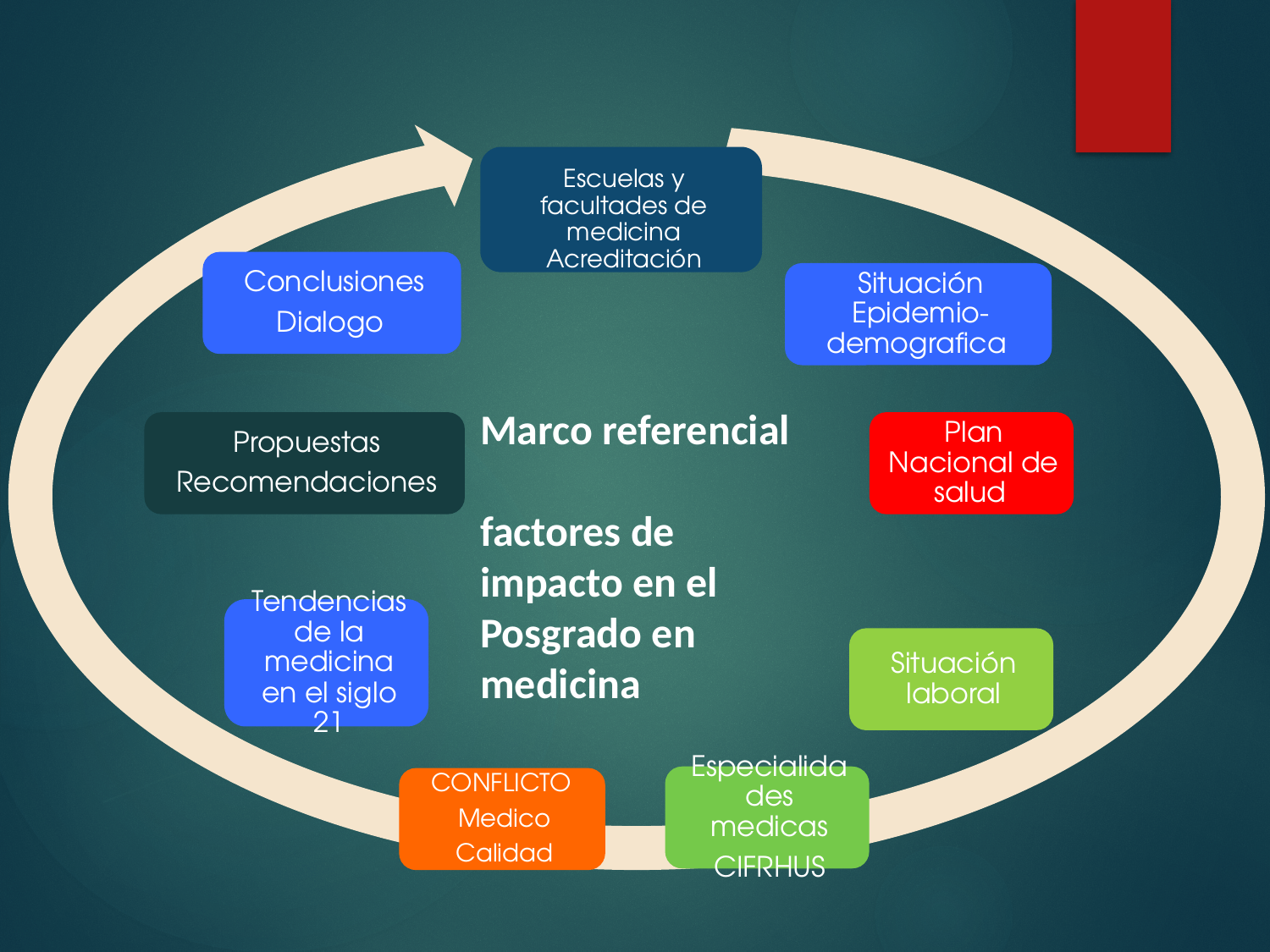

Escuelas y facultades de medicina Acreditación

Situación Epidemio-demografica
Plan Nacional de salud
Situación laboral
Especialidades medicas
CIFRHUS
CONFLICTO
Medico
Calidad
Tendencias de la medicina en el siglo 21
Propuestas
Recomendaciones
Conclusiones
Dialogo
# Marco referencial factores de impacto en el Posgrado en medicina